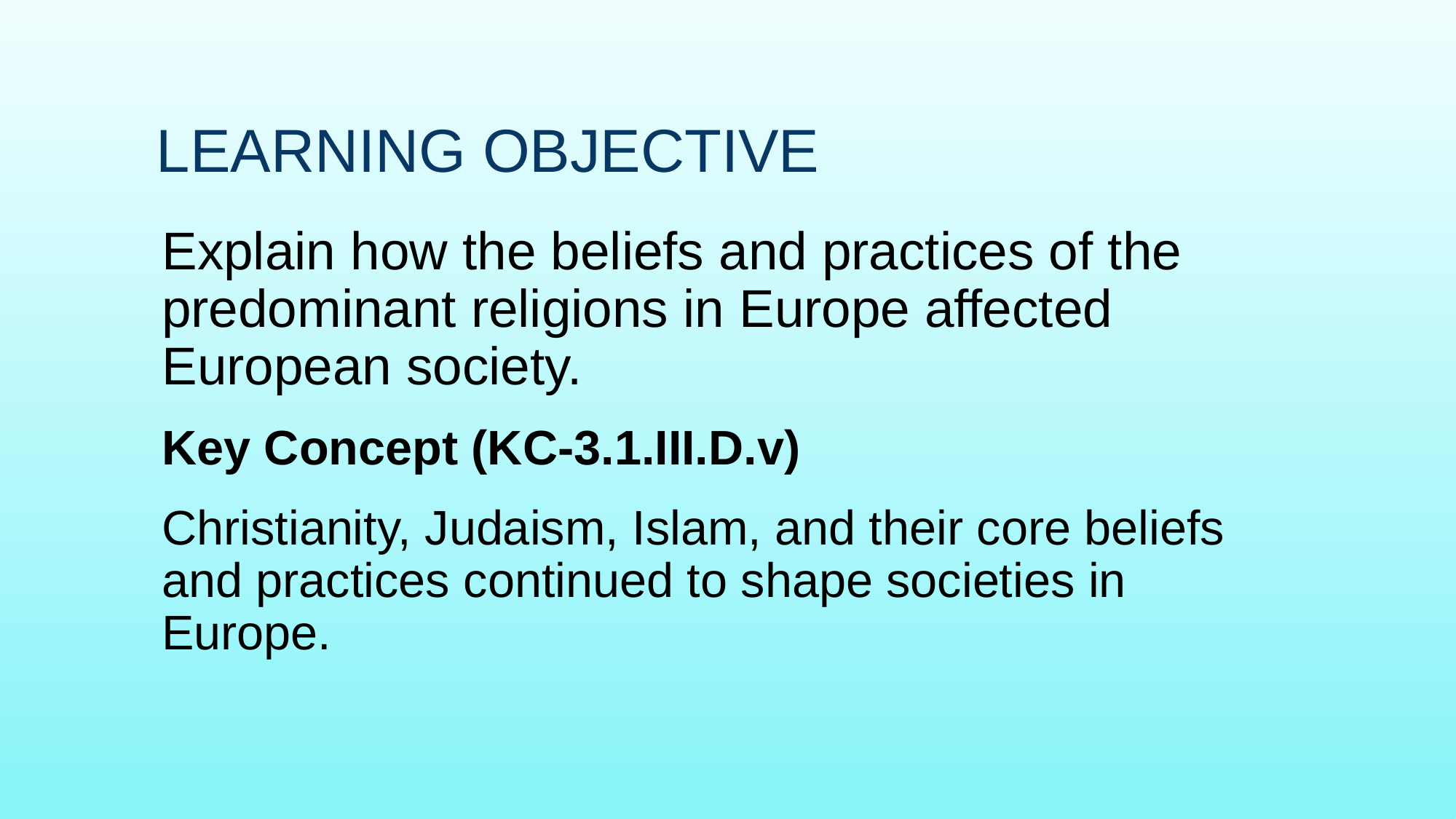

# Learning Objective
Explain how the beliefs and practices of the predominant religions in Europe affected European society.
Key Concept (KC-3.1.III.D.v)
Christianity, Judaism, Islam, and their core beliefs and practices continued to shape societies in Europe.